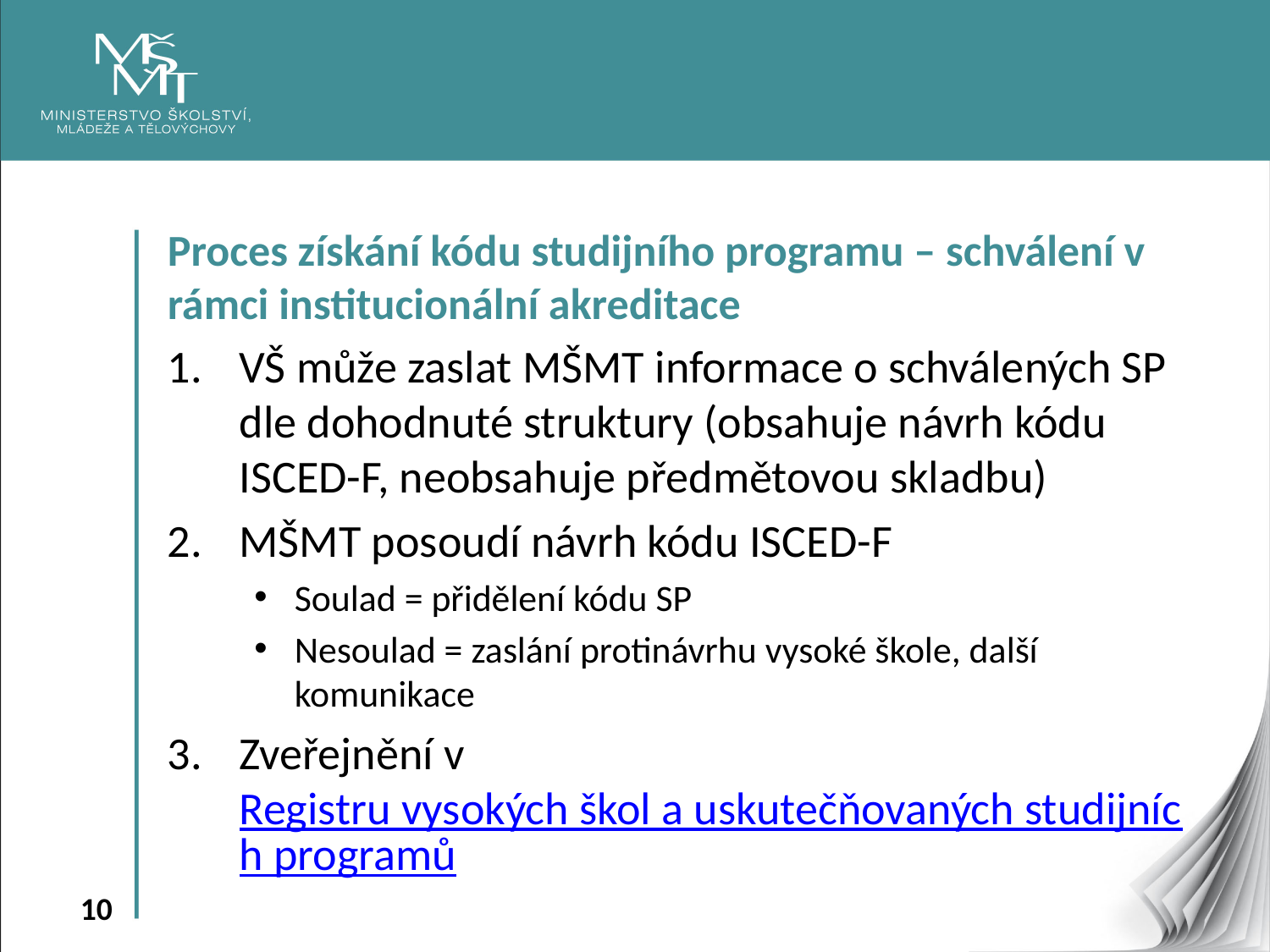

Proces získání kódu studijního programu – schválení v rámci institucionální akreditace
VŠ může zaslat MŠMT informace o schválených SP dle dohodnuté struktury (obsahuje návrh kódu ISCED-F, neobsahuje předmětovou skladbu)
MŠMT posoudí návrh kódu ISCED-F
Soulad = přidělení kódu SP
Nesoulad = zaslání protinávrhu vysoké škole, další komunikace
Zveřejnění v Registru vysokých škol a uskutečňovaných studijních programů